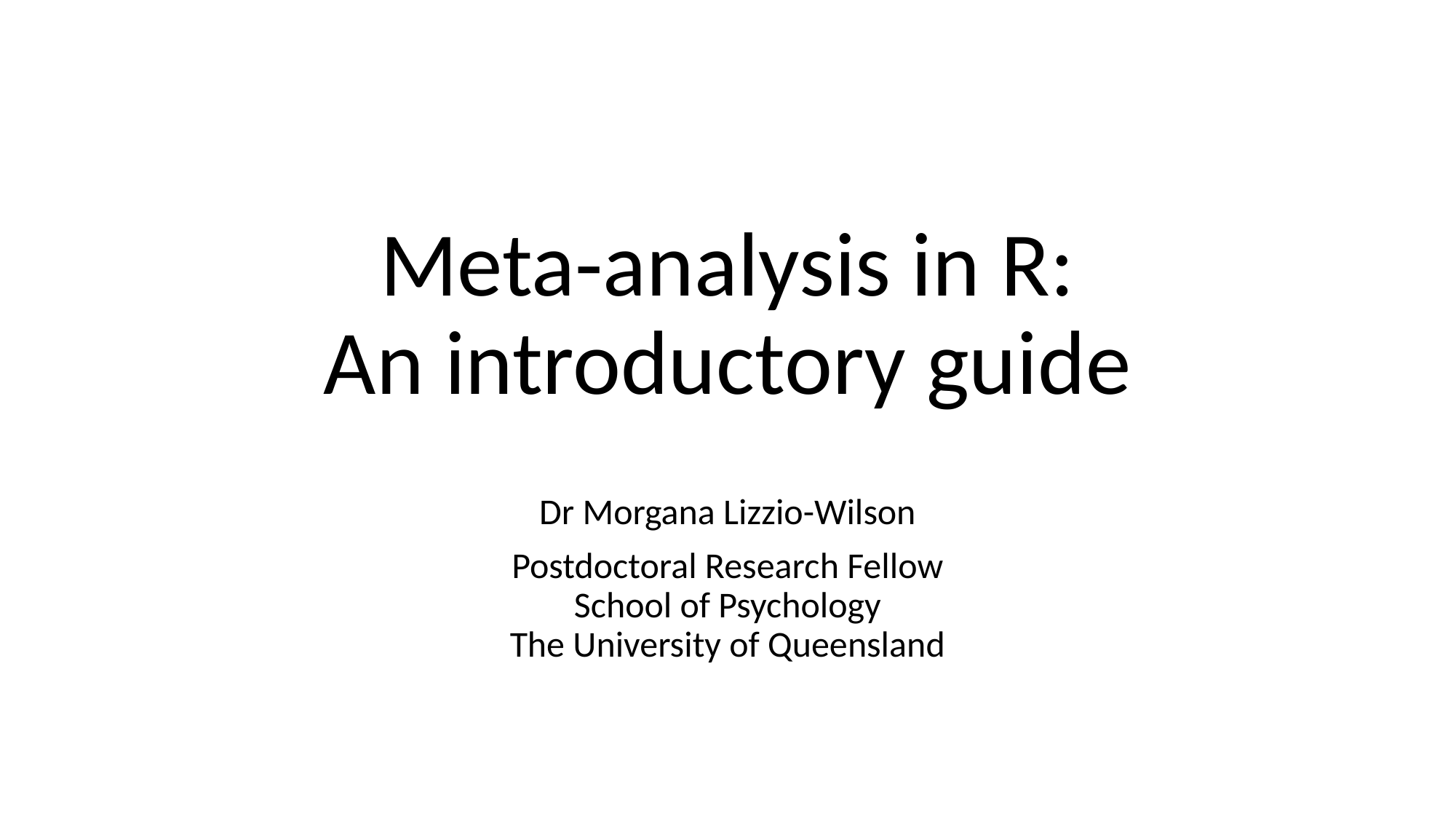

# Meta-analysis in R: An introductory guide
Dr Morgana Lizzio-Wilson
Postdoctoral Research Fellow
School of Psychology
The University of Queensland